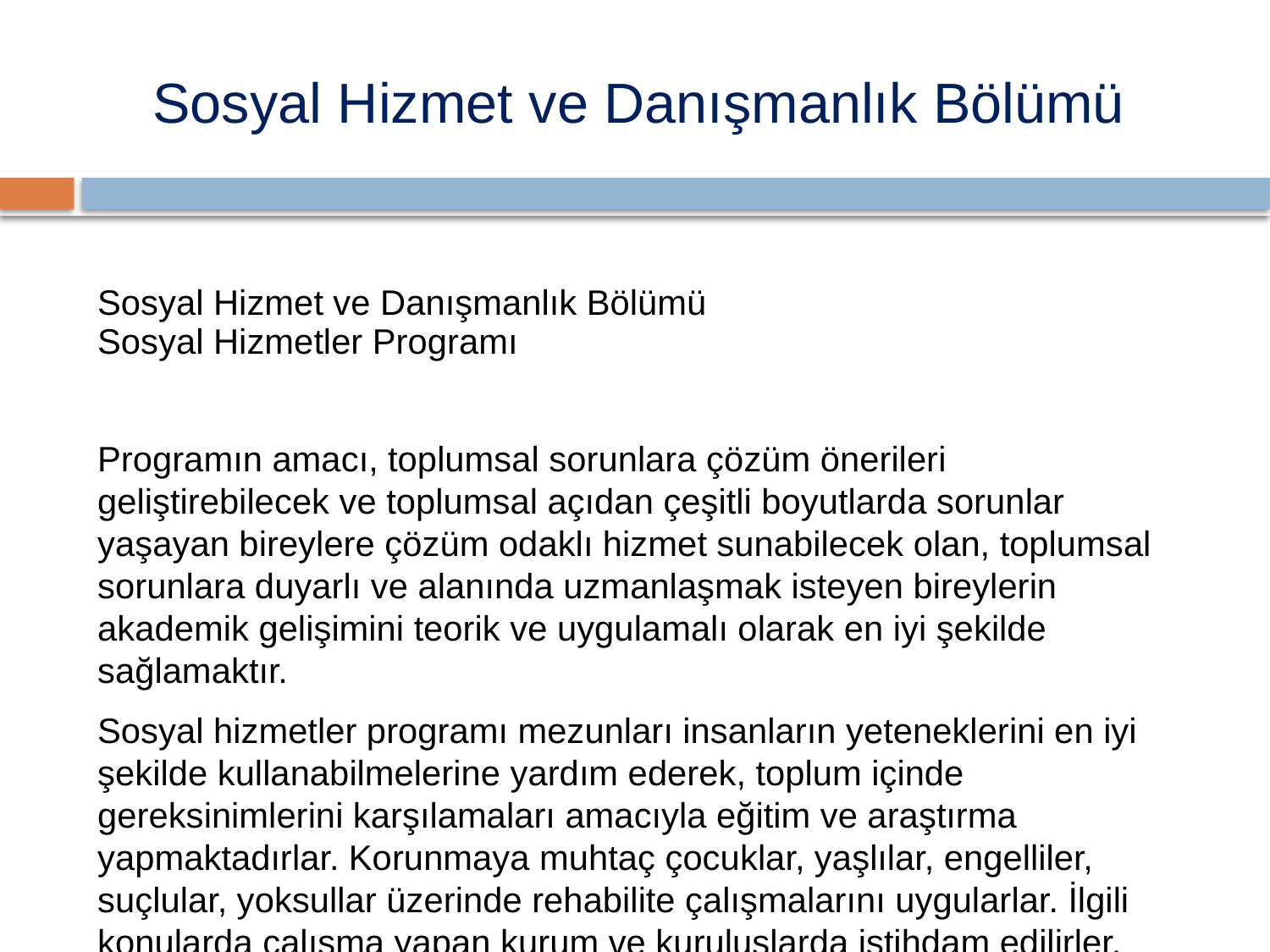

# Sosyal Hizmet ve Danışmanlık Bölümü
Sosyal Hizmet ve Danışmanlık Bölümü
Sosyal Hizmetler Programı

Programın amacı, toplumsal sorunlara çözüm önerileri geliştirebilecek ve toplumsal açıdan çeşitli boyutlarda sorunlar yaşayan bireylere çözüm odaklı hizmet sunabilecek olan, toplumsal sorunlara duyarlı ve alanında uzmanlaşmak isteyen bireylerin akademik gelişimini teorik ve uygulamalı olarak en iyi şekilde sağlamaktır.
Sosyal hizmetler programı mezunları insanların yeteneklerini en iyi şekilde kullanabilmelerine yardım ederek, toplum içinde gereksinimlerini karşılamaları amacıyla eğitim ve araştırma yapmaktadırlar. Korunmaya muhtaç çocuklar, yaşlılar, engelliler, suçlular, yoksullar üzerinde rehabilite çalışmalarını uygularlar. İlgili konularda çalışma yapan kurum ve kuruluşlarda istihdam edilirler.